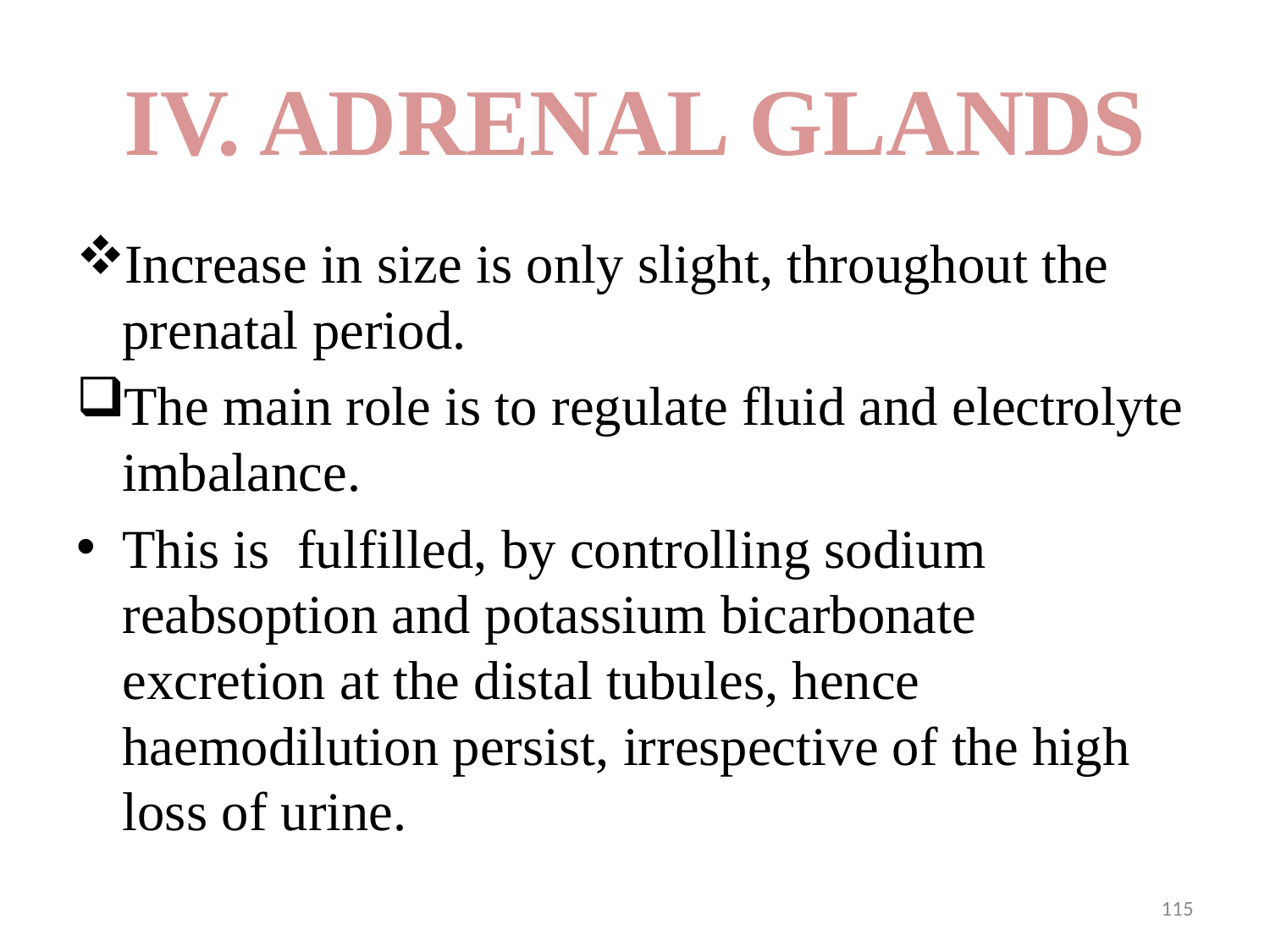

# IV. ADRENAL GLANDS
Increase in size is only slight, throughout the prenatal period.
The main role is to regulate fluid and electrolyte imbalance.
This is  fulfilled, by controlling sodium reabsoption and potassium bicarbonate excretion at the distal tubules, hence haemodilution persist, irrespective of the high loss of urine.

115